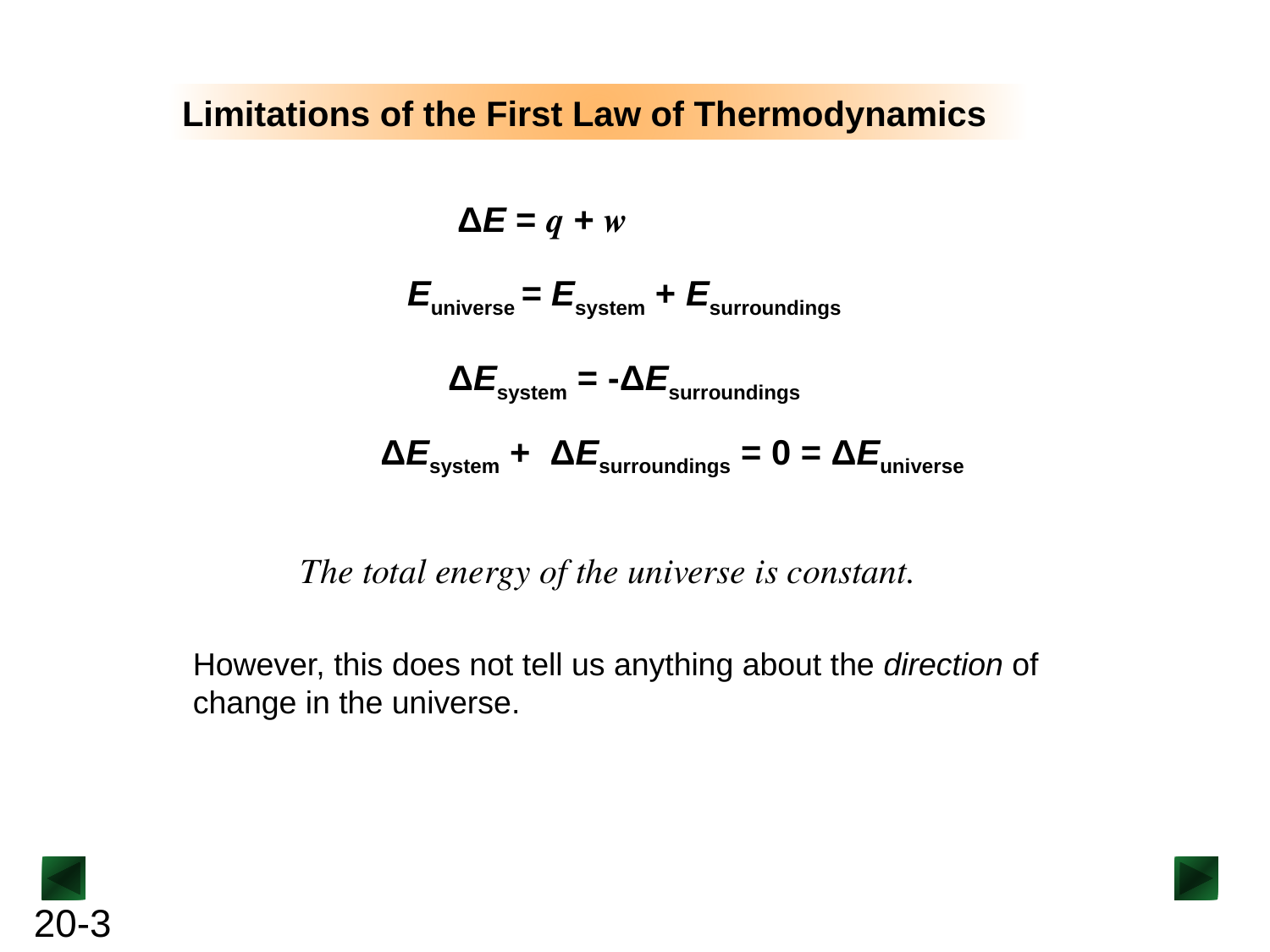

Limitations of the First Law of Thermodynamics
ΔE = q + w
Euniverse = Esystem + Esurroundings
ΔEsystem = -ΔEsurroundings
ΔEsystem +  ΔEsurroundings = 0 = ΔEuniverse
The total energy of the universe is constant.
However, this does not tell us anything about the direction of change in the universe.